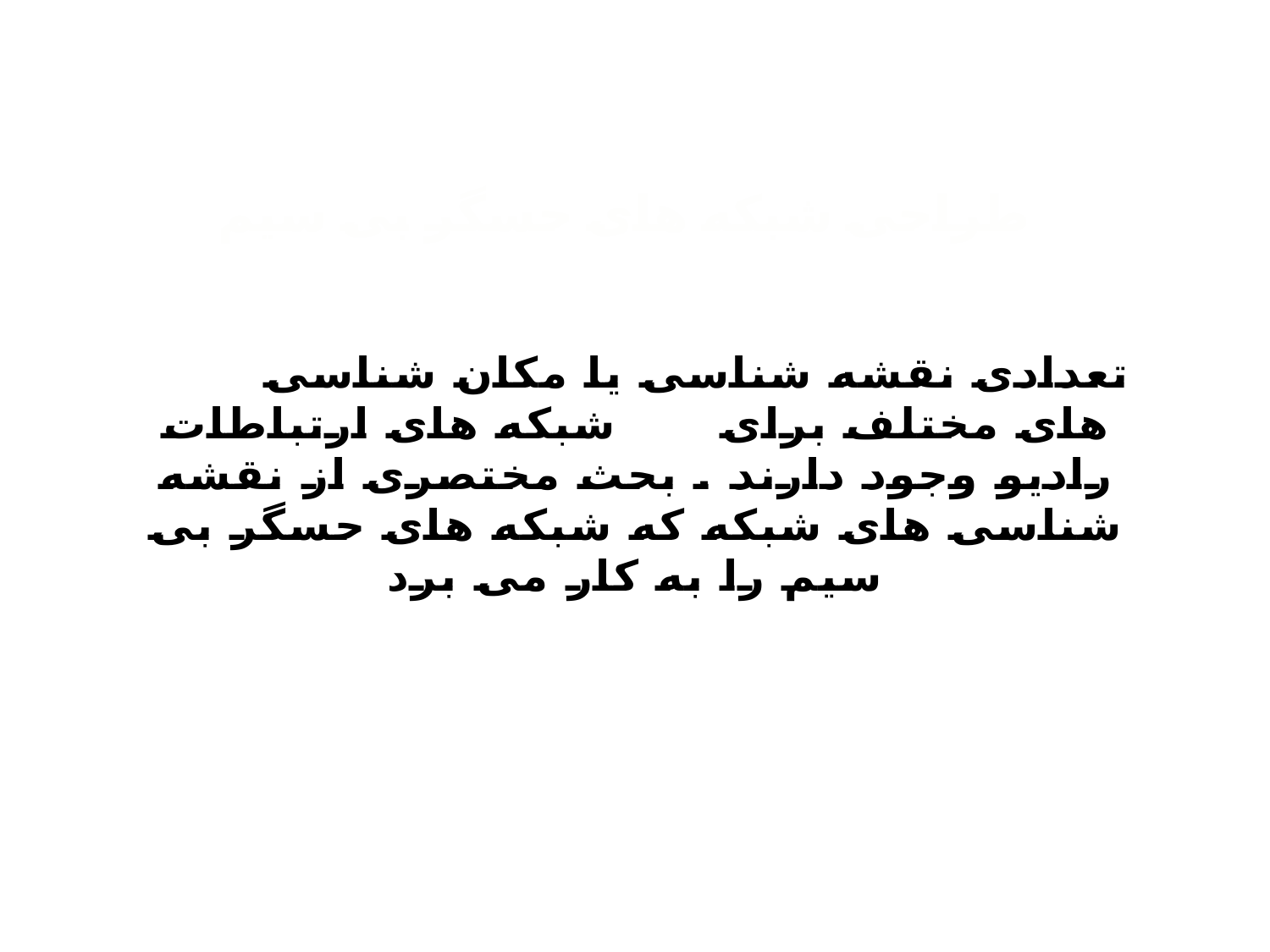

# طراحی شبکه های حسگر بی سیم
       تعدادی نقشه شناسی یا مکان شناسی های مختلف برای      شبکه های ارتباطات رادیو وجود دارند . بحث مختصری از نقشه شناسی های شبکه که شبکه های حسگر بی سیم را به کار می برد